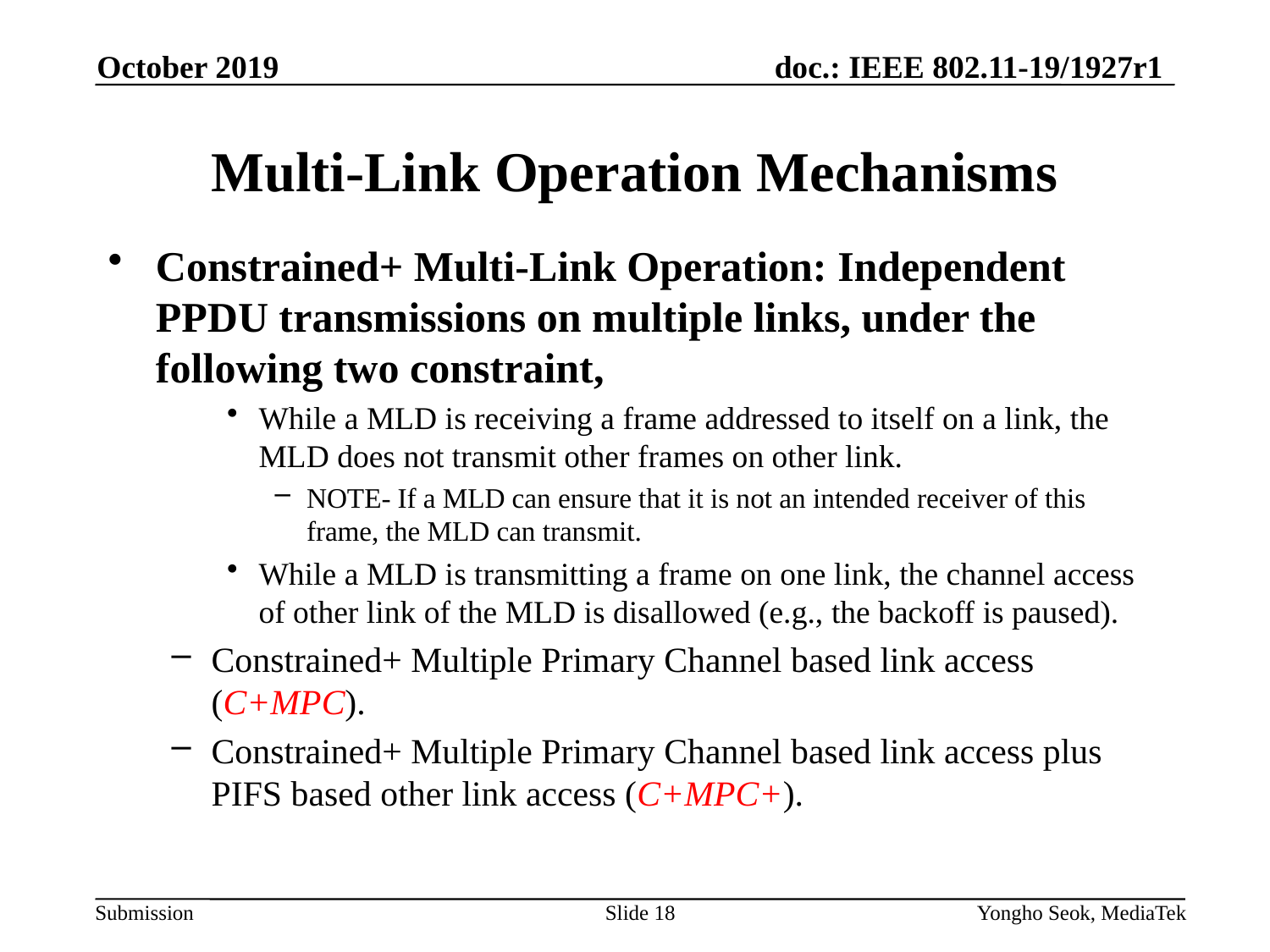

October 2019
# Multi-Link Operation Mechanisms
Constrained+ Multi-Link Operation: Independent PPDU transmissions on multiple links, under the following two constraint,
While a MLD is receiving a frame addressed to itself on a link, the MLD does not transmit other frames on other link.
NOTE- If a MLD can ensure that it is not an intended receiver of this frame, the MLD can transmit.
While a MLD is transmitting a frame on one link, the channel access of other link of the MLD is disallowed (e.g., the backoff is paused).
Constrained+ Multiple Primary Channel based link access (C+MPC).
Constrained+ Multiple Primary Channel based link access plus PIFS based other link access (C+MPC+).
Slide 18
Yongho Seok, MediaTek